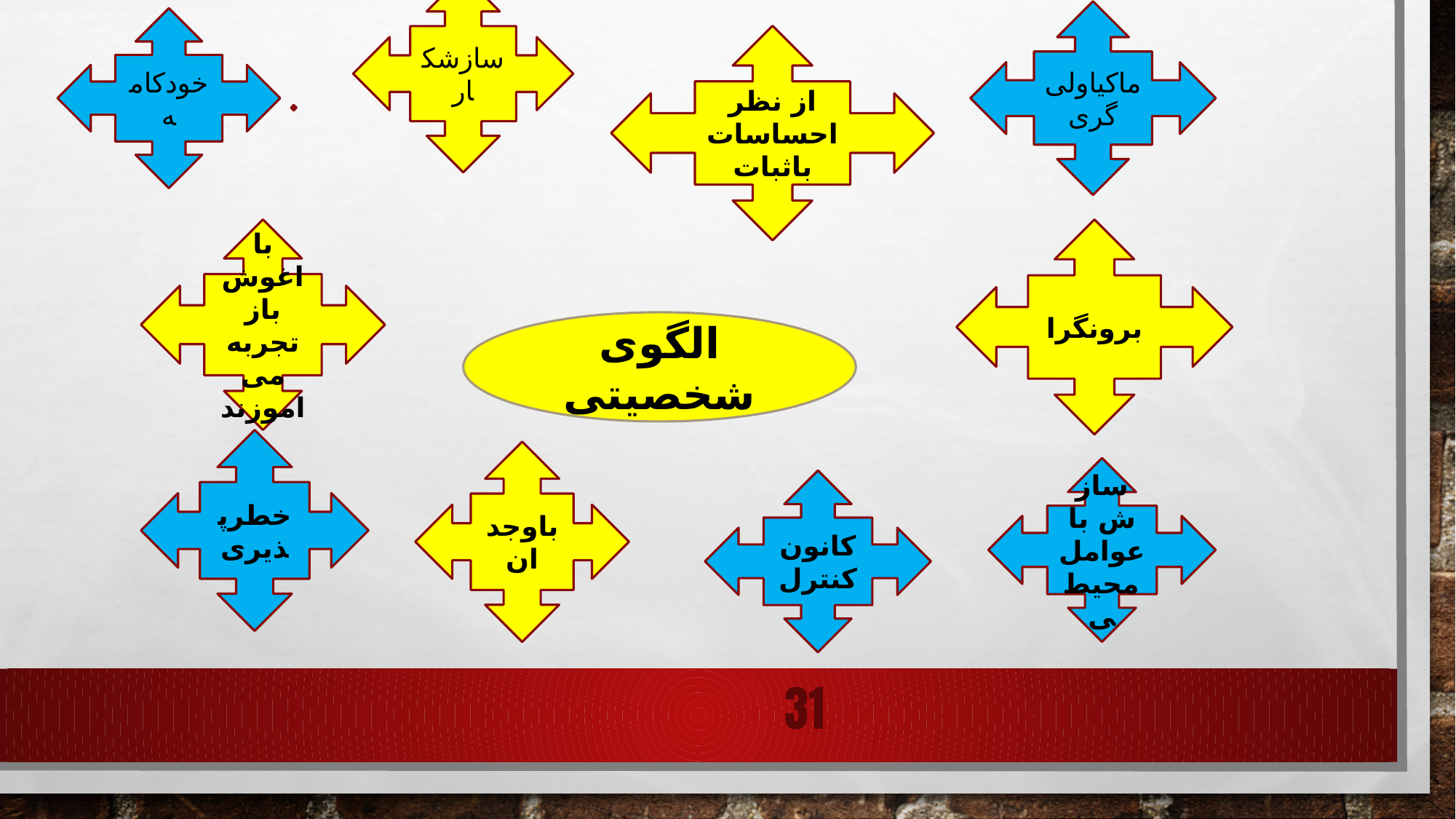

سازشکار
ماکیاولی گری
خودکامه
از نظر احساسات باثبات

#

با اغوش باز تجربه می اموزند
برونگرا
الگوی شخصیتی
خطرپذیری
باوجدان
سازش با عوامل محیطی
کانون کنترل
31